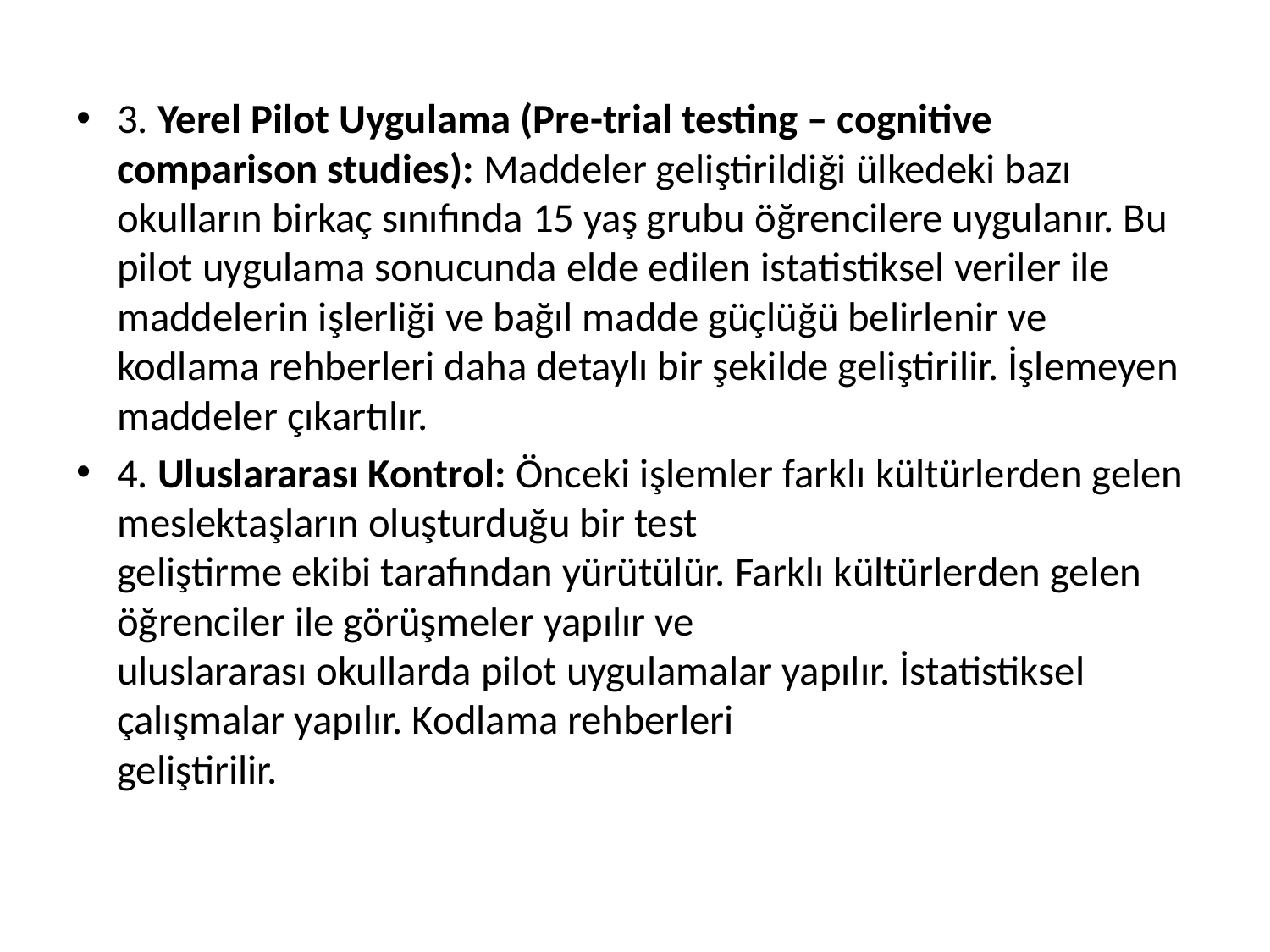

3. Yerel Pilot Uygulama (Pre-trial testing – cognitive comparison studies): Maddeler geliştirildiği ülkedeki bazı okulların birkaç sınıfında 15 yaş grubu öğrencilere uygulanır. Bu pilot uygulama sonucunda elde edilen istatistiksel veriler ile maddelerin işlerliği ve bağıl madde güçlüğü belirlenir ve kodlama rehberleri daha detaylı bir şekilde geliştirilir. İşlemeyen maddeler çıkartılır.
4. Uluslararası Kontrol: Önceki işlemler farklı kültürlerden gelen meslektaşların oluşturduğu bir test
geliştirme ekibi tarafından yürütülür. Farklı kültürlerden gelen öğrenciler ile görüşmeler yapılır ve
uluslararası okullarda pilot uygulamalar yapılır. İstatistiksel çalışmalar yapılır. Kodlama rehberleri
geliştirilir.